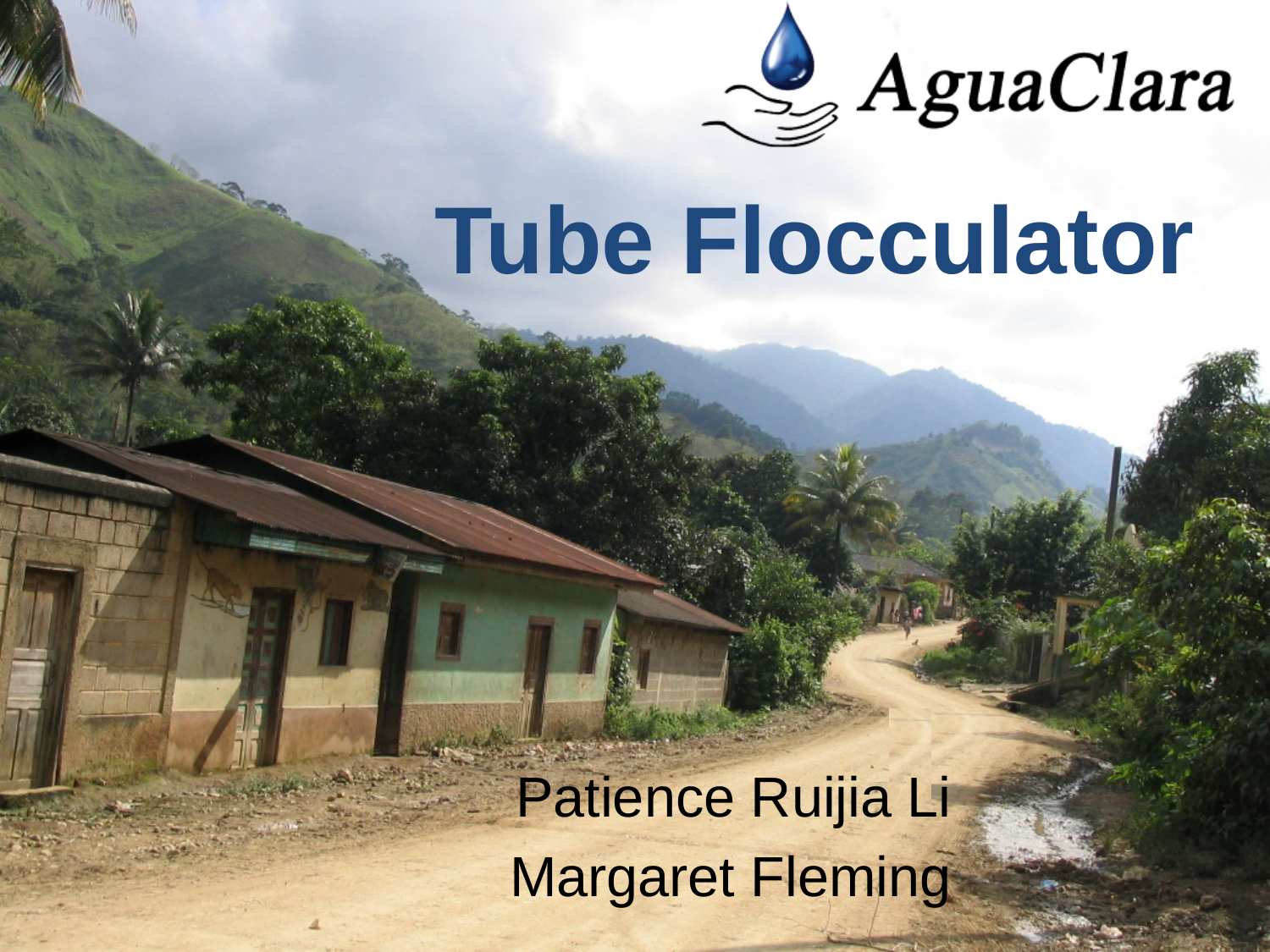

# Tube Flocculator
Patience Ruijia Li
Margaret Fleming